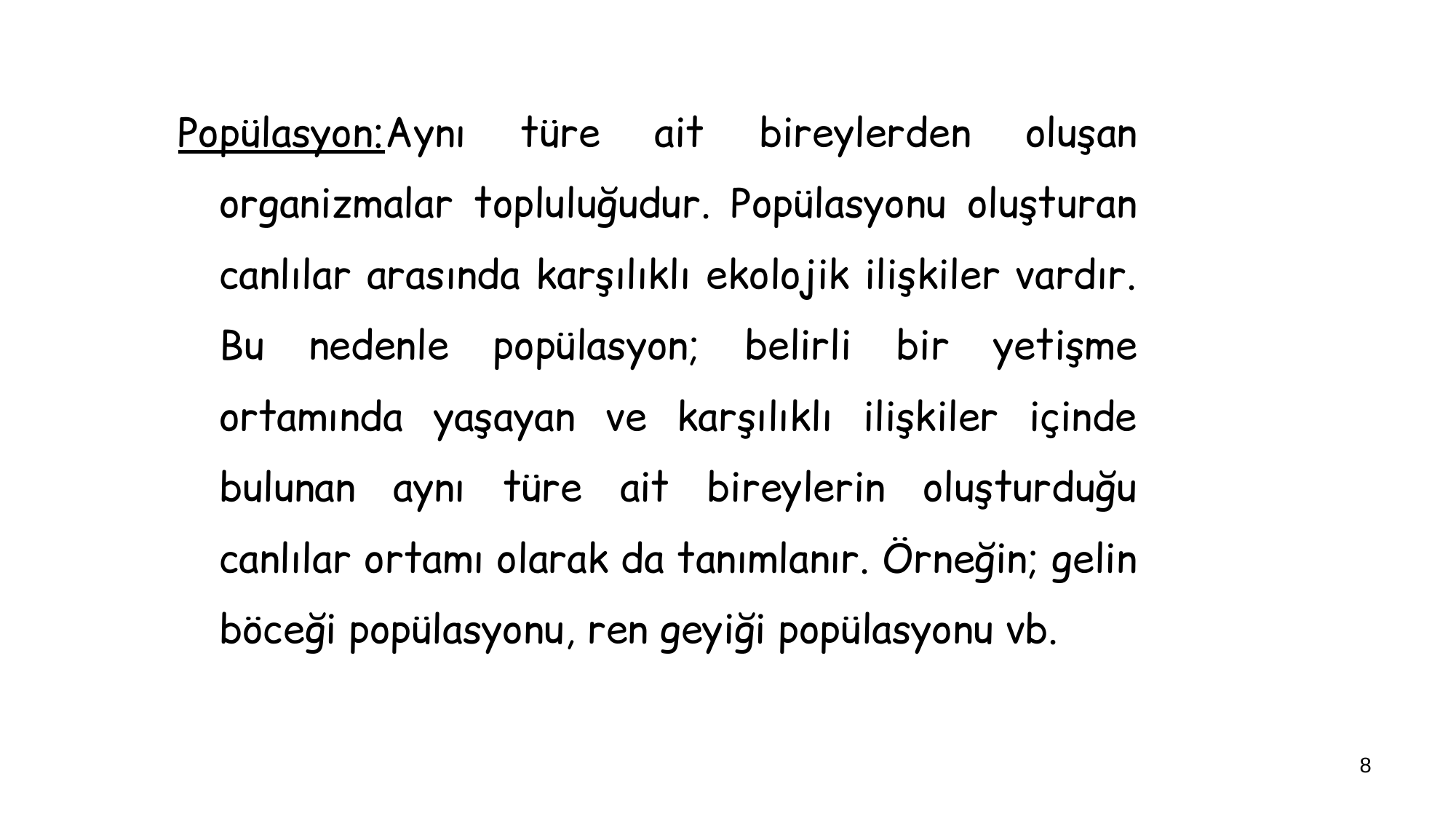

Popülasyon:Aynı türe ait bireylerden oluşan organizmalar topluluğudur. Popülasyonu oluşturan canlılar arasında karşılıklı ekolojik ilişkiler vardır. Bu nedenle popülasyon; belirli bir yetişme ortamında yaşayan ve karşılıklı ilişkiler içinde bulunan aynı türe ait bireylerin oluşturduğu canlılar ortamı olarak da tanımlanır. Örneğin; gelin böceği popülasyonu, ren geyiği popülasyonu vb.

8